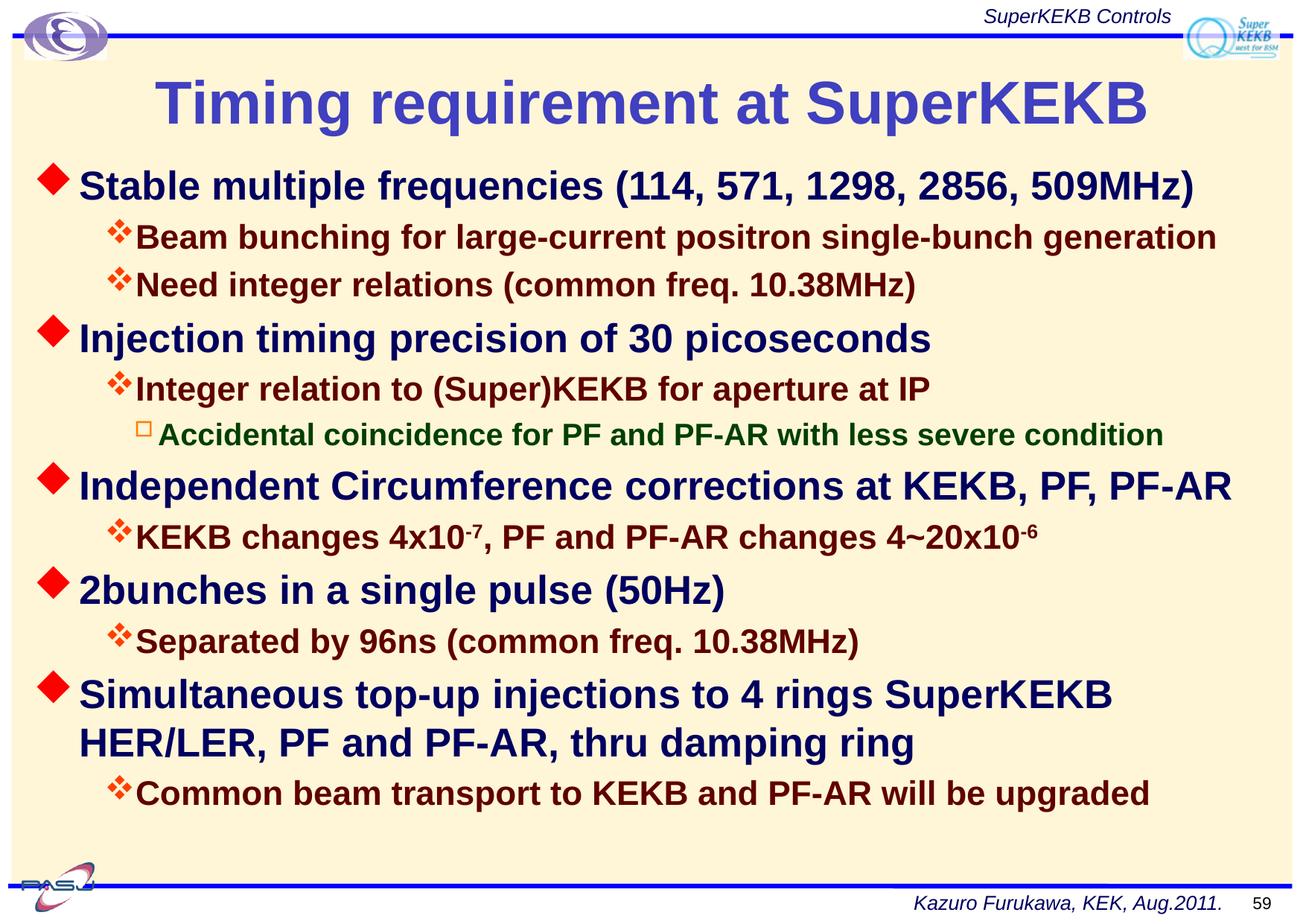

# Timing requirement at SuperKEKB
Stable multiple frequencies (114, 571, 1298, 2856, 509MHz)
Beam bunching for large-current positron single-bunch generation
Need integer relations (common freq. 10.38MHz)
Injection timing precision of 30 picoseconds
Integer relation to (Super)KEKB for aperture at IP
Accidental coincidence for PF and PF-AR with less severe condition
Independent Circumference corrections at KEKB, PF, PF-AR
KEKB changes 4x10-7, PF and PF-AR changes 4~20x10-6
2bunches in a single pulse (50Hz)
Separated by 96ns (common freq. 10.38MHz)
Simultaneous top-up injections to 4 rings SuperKEKB HER/LER, PF and PF-AR, thru damping ring
Common beam transport to KEKB and PF-AR will be upgraded
59